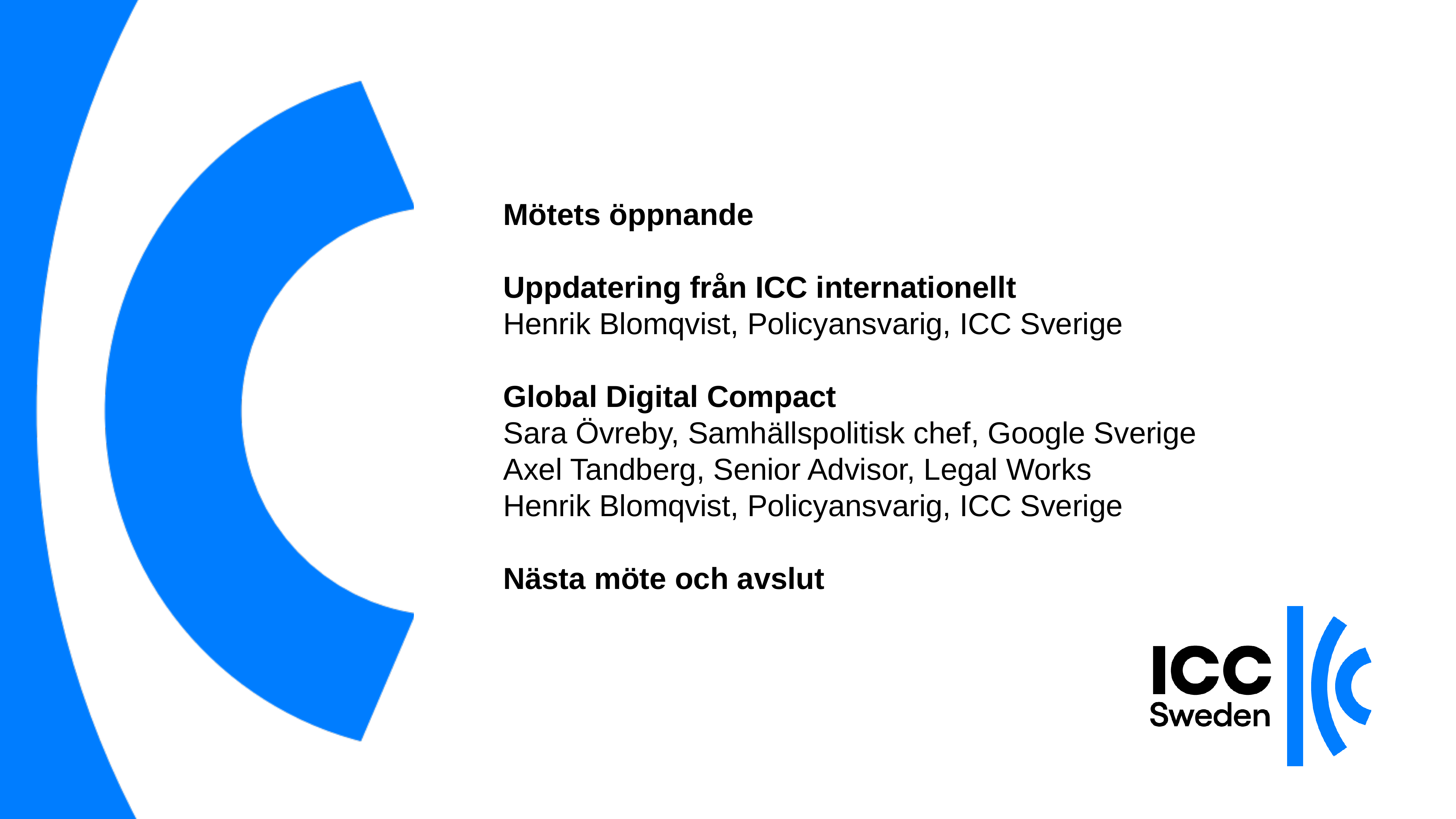

# Mötets öppnande Uppdatering från ICC internationellt Henrik Blomqvist, Policyansvarig, ICC Sverige Global Digital Compact Sara Övreby, Samhällspolitisk chef, Google Sverige Axel Tandberg, Senior Advisor, Legal Works Henrik Blomqvist, Policyansvarig, ICC Sverige Nästa möte och avslut